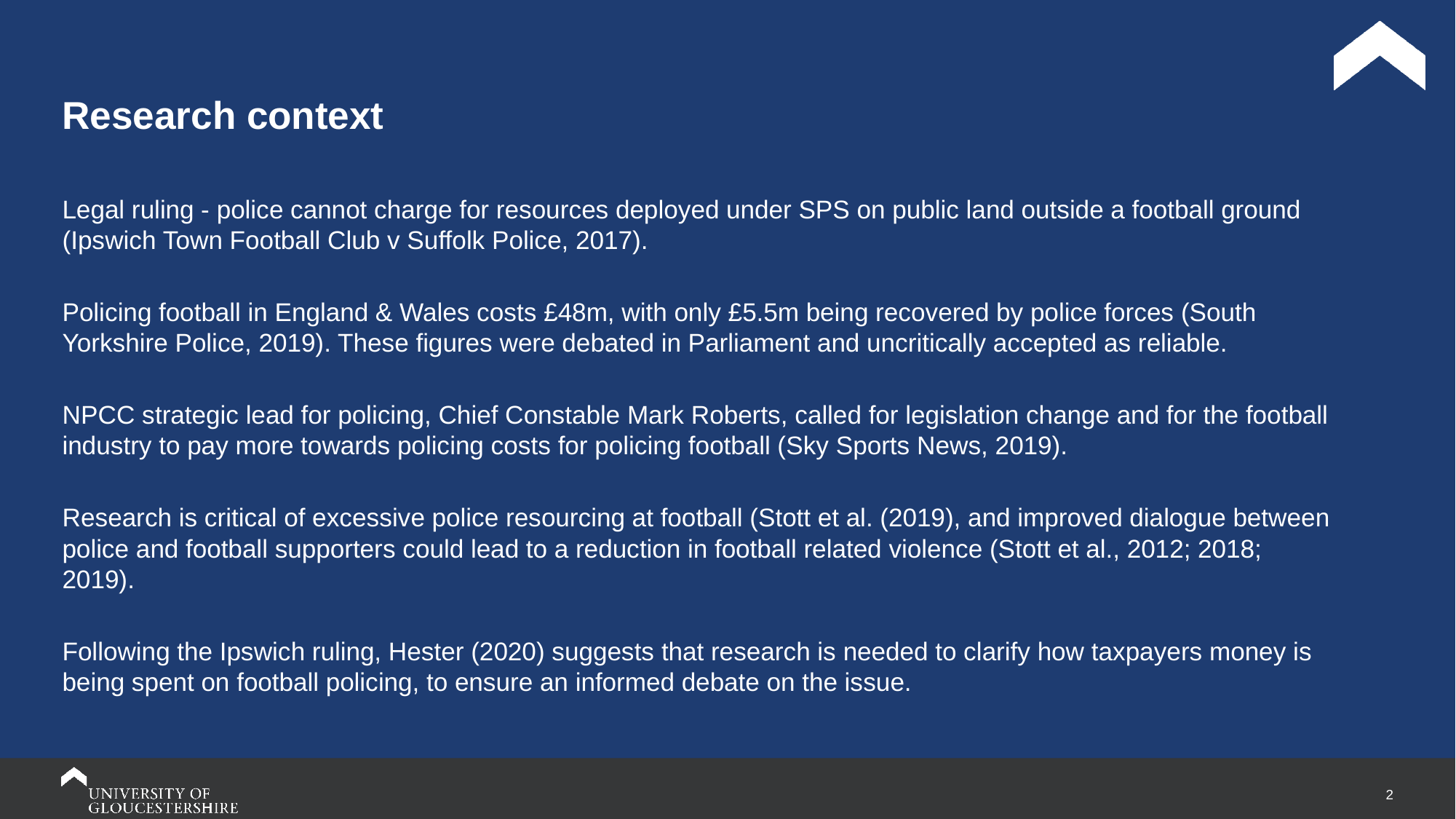

# Research context
Legal ruling - police cannot charge for resources deployed under SPS on public land outside a football ground (Ipswich Town Football Club v Suffolk Police, 2017).

Policing football in England & Wales costs £48m, with only £5.5m being recovered by police forces (South Yorkshire Police, 2019). These figures were debated in Parliament and uncritically accepted as reliable.

NPCC strategic lead for policing, Chief Constable Mark Roberts, called for legislation change and for the football industry to pay more towards policing costs for policing football (Sky Sports News, 2019).

Research is critical of excessive police resourcing at football (Stott et al. (2019), and improved dialogue between police and football supporters could lead to a reduction in football related violence (Stott et al., 2012; 2018; 2019).

Following the Ipswich ruling, Hester (2020) suggests that research is needed to clarify how taxpayers money is being spent on football policing, to ensure an informed debate on the issue.